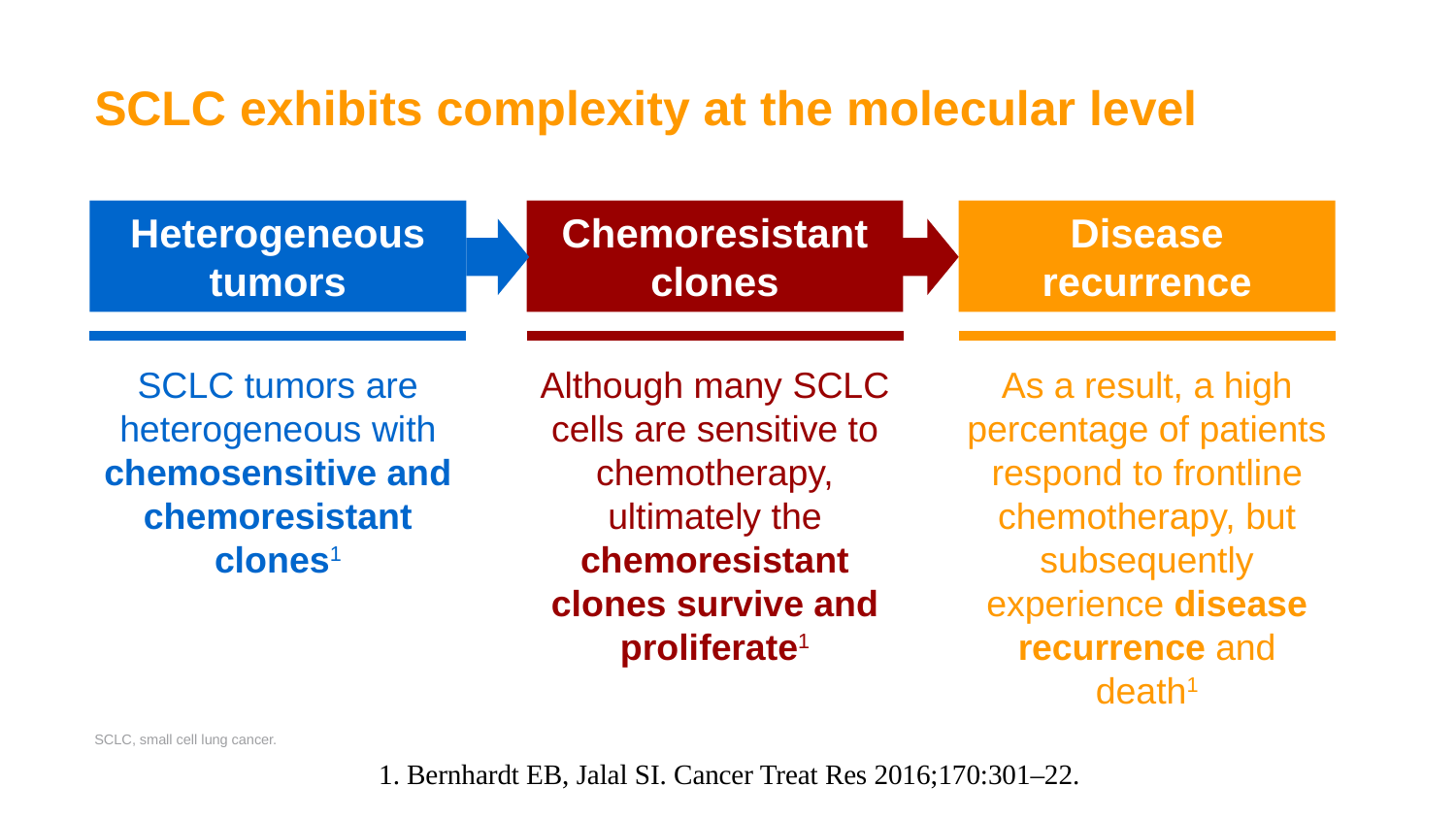

# SCLC exhibits complexity at the molecular level
Heterogeneous
tumors
Chemoresistant clones
Disease recurrence

SCLC tumors are heterogeneous with chemosensitive and chemoresistant clones1
Although many SCLC cells are sensitive to chemotherapy, ultimately the chemoresistant clones survive and proliferate1
As a result, a high percentage of patients respond to frontline chemotherapy, but subsequently experience disease recurrence and death1
SCLC, small cell lung cancer.
1. Bernhardt EB, Jalal SI. Cancer Treat Res 2016;170:301–22.